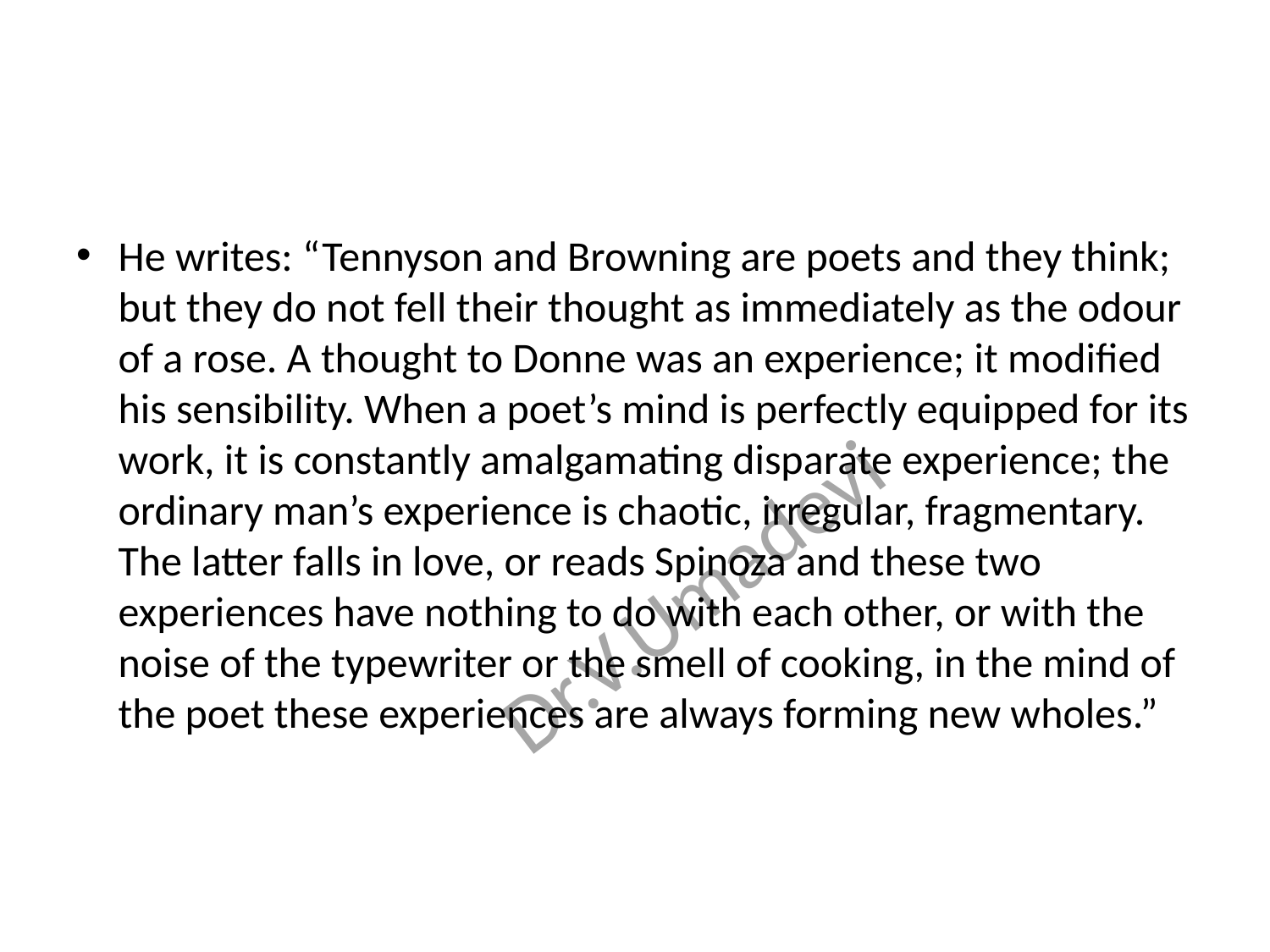

#
He writes: “Tennyson and Browning are poets and they think; but they do not fell their thought as immediately as the odour of a rose. A thought to Donne was an experience; it modified his sensibility. When a poet’s mind is perfectly equipped for its work, it is constantly amalgamating disparate experience; the ordinary man’s experience is chaotic, irregular, fragmentary. The latter falls in love, or reads Spinoza and these two experiences have nothing to do with each other, or with the noise of the typewriter or the smell of cooking, in the mind of the poet these experiences are always forming new wholes.”